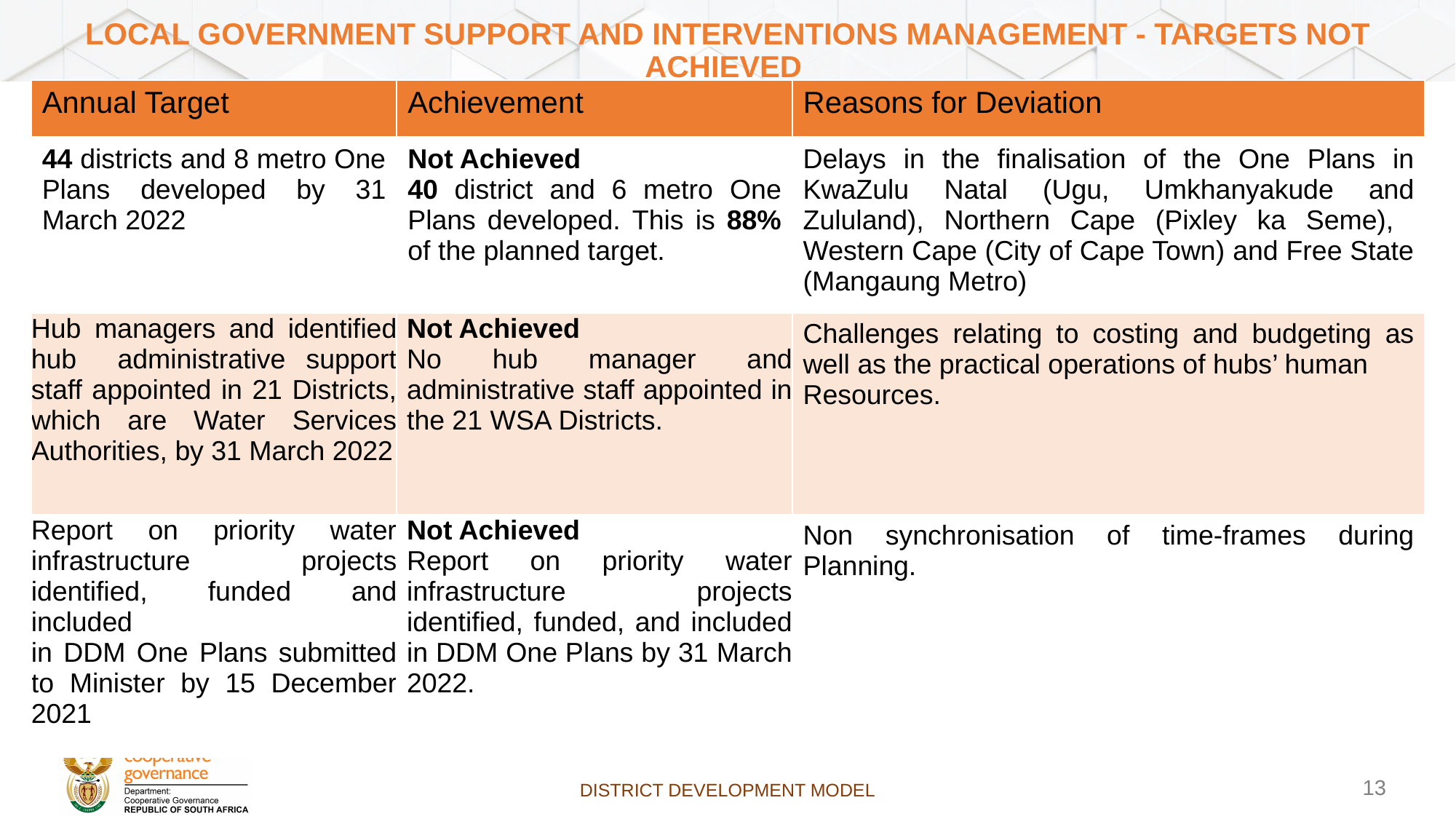

# Local Government Support and Interventions Management - targets not achieved
| Annual Target | Achievement | Reasons for Deviation |
| --- | --- | --- |
| 44 districts and 8 metro One Plans developed by 31 March 2022 | Not Achieved 40 district and 6 metro One Plans developed. This is 88% of the planned target. | Delays in the finalisation of the One Plans in KwaZulu Natal (Ugu, Umkhanyakude and Zululand), Northern Cape (Pixley ka Seme), Western Cape (City of Cape Town) and Free State (Mangaung Metro) |
| Hub managers and identified hub administrative support staff appointed in 21 Districts, which are Water Services Authorities, by 31 March 2022 | Not Achieved No hub manager and administrative staff appointed in the 21 WSA Districts. | Challenges relating to costing and budgeting as well as the practical operations of hubs’ human Resources. |
| Report on priority water infrastructure projects identified, funded and included in DDM One Plans submitted to Minister by 15 December 2021 | Not Achieved Report on priority water infrastructure projects identified, funded, and included in DDM One Plans by 31 March 2022. | Non synchronisation of time-frames during Planning. |